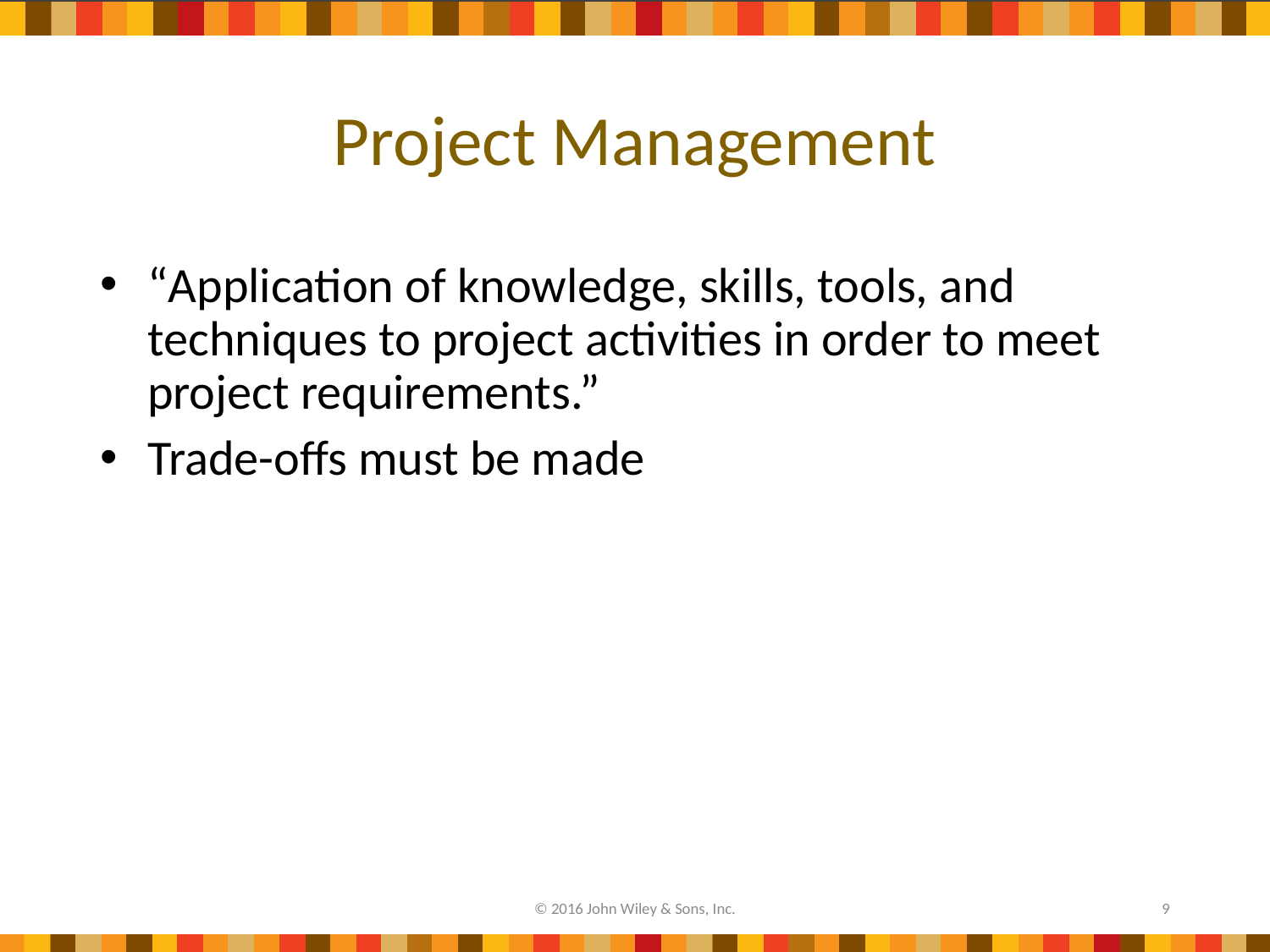

# Project Management
“Application of knowledge, skills, tools, and techniques to project activities in order to meet project requirements.”
Trade-offs must be made
© 2016 John Wiley & Sons, Inc.
9